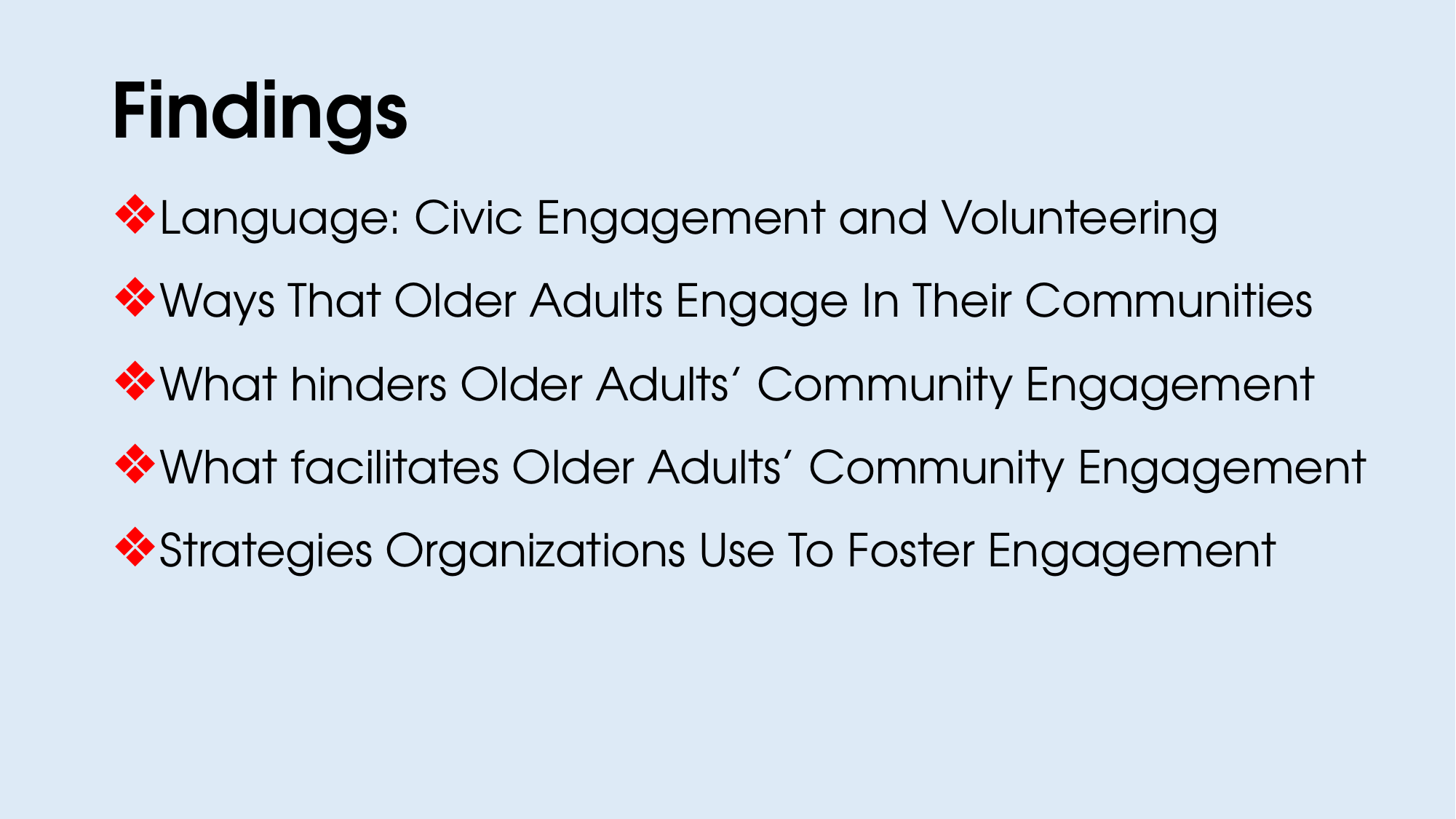

# Findings
❖Language: Civic Engagement and Volunteering
❖Ways That Older Adults Engage In Their Communities
❖What hinders Older Adults’ Community Engagement
❖What facilitates Older Adults’ Community Engagement
❖Strategies Organizations Use To Foster Engagement